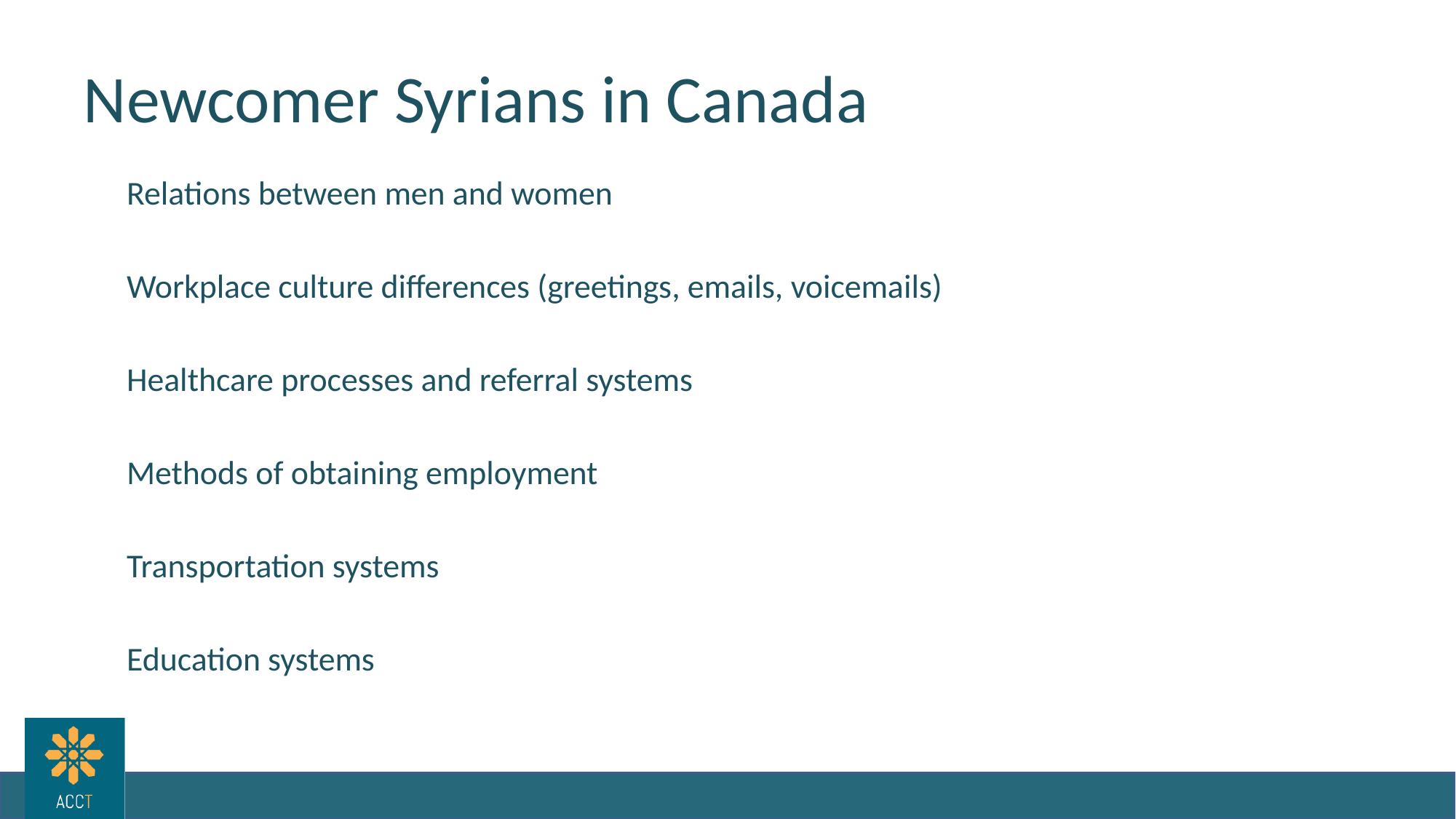

# Newcomer Syrians in Canada
Relations between men and women

Workplace culture differences (greetings, emails, voicemails)

Healthcare processes and referral systems

Methods of obtaining employment

Transportation systems

Education systems